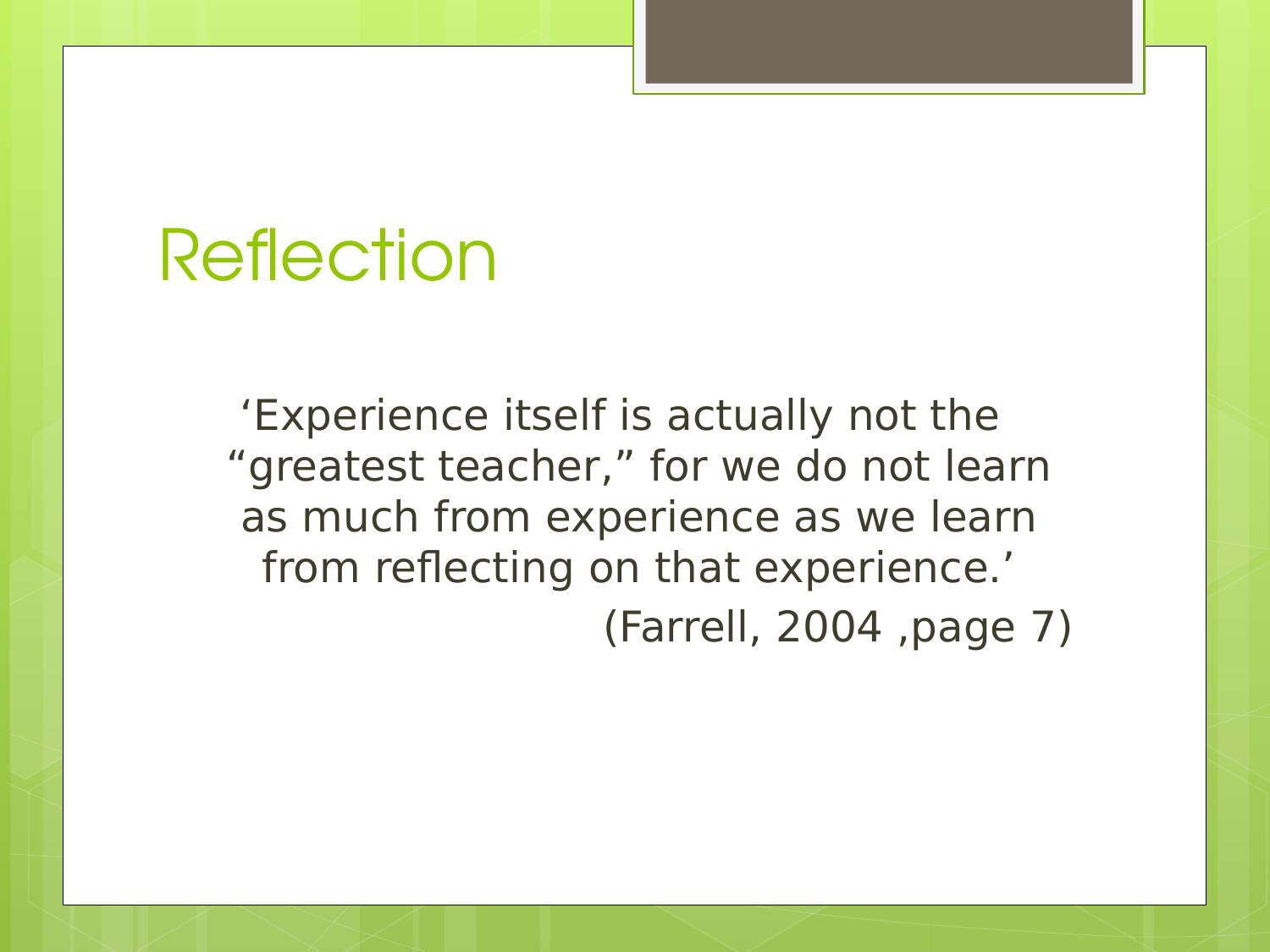

# Reflection

‘Experience itself is actually not the “greatest teacher,” for we do not learn as much from experience as we learn from reflecting on that experience.’
(Farrell, 2004 ,page 7)